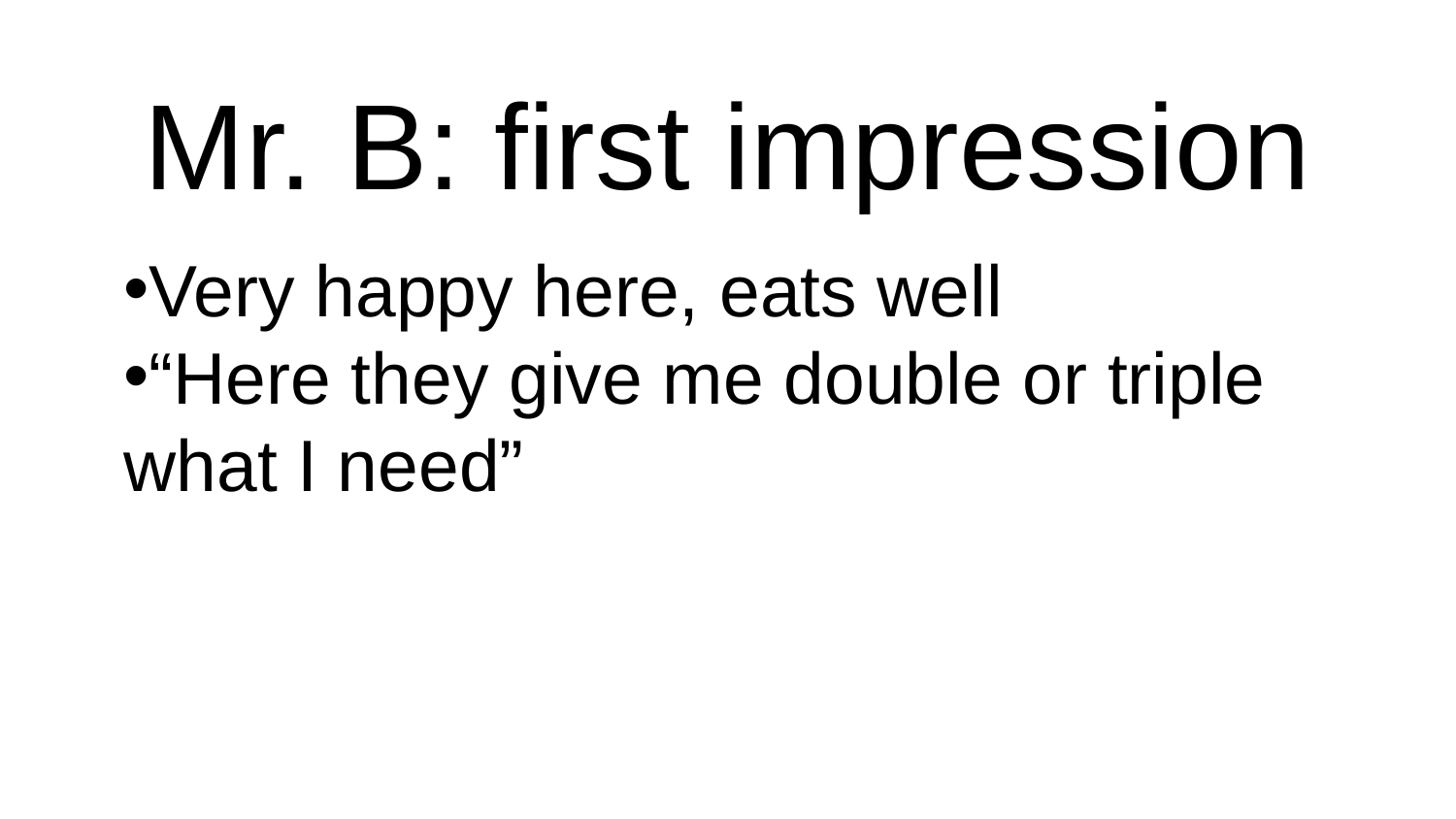

# Mr. B: first impression
Very happy here, eats well
“Here they give me double or triple what I need”